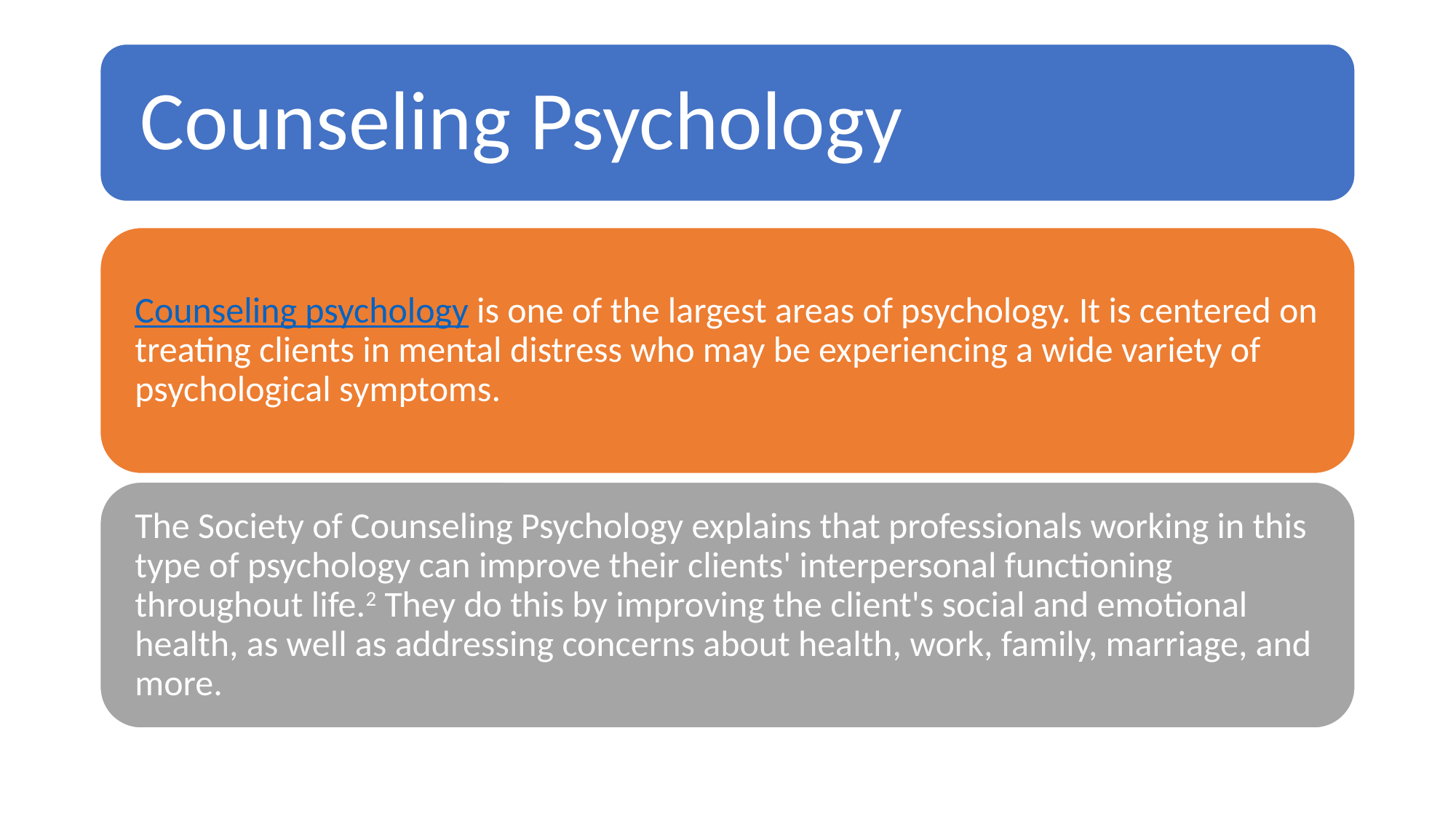

Counseling Psychology
Counseling psychology is one of the largest areas of psychology. It is centered on treating clients in mental distress who may be experiencing a wide variety of psychological symptoms.
The Society of Counseling Psychology explains that professionals working in this type of psychology can improve their clients' interpersonal functioning throughout life.2 They do this by improving the client's social and emotional health, as well as addressing concerns about health, work, family, marriage, and more.